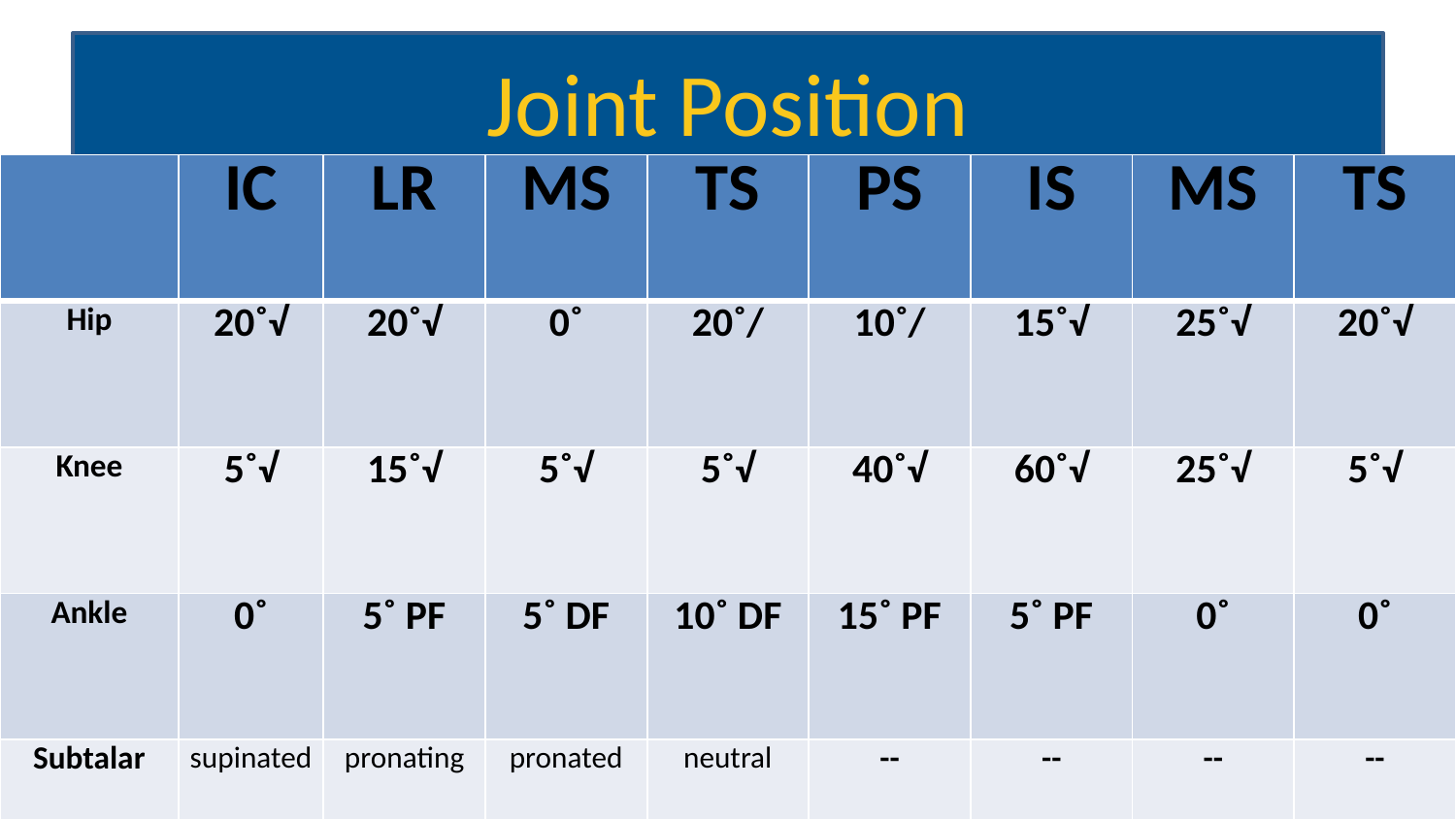

# Joint Position
|  | IC | LR | MS | TS | PS | IS | MS | TS |
| --- | --- | --- | --- | --- | --- | --- | --- | --- |
| Hip | 20˚√ | 20˚√ | 0˚ | 20˚/ | 10˚/ | 15˚√ | 25˚√ | 20˚√ |
| Knee | 5˚√ | 15˚√ | 5˚√ | 5˚√ | 40˚√ | 60˚√ | 25˚√ | 5˚√ |
| Ankle | 0˚ | 5˚ PF | 5˚ DF | 10˚ DF | 15˚ PF | 5˚ PF | 0˚ | 0˚ |
| Subtalar | supinated | pronating | pronated | neutral | -- | -- | -- | -- |